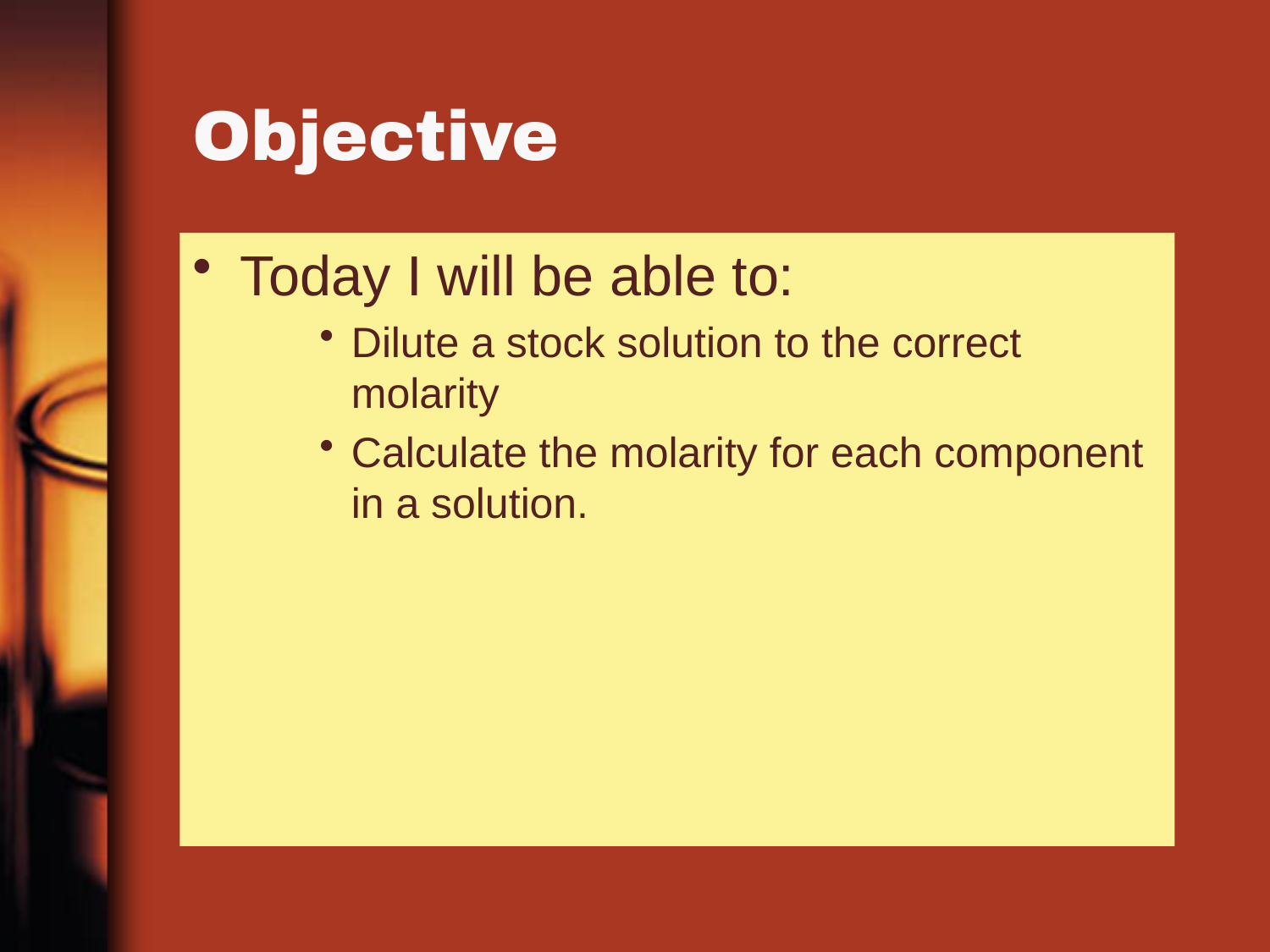

# Objective
Today I will be able to:
Dilute a stock solution to the correct molarity
Calculate the molarity for each component in a solution.